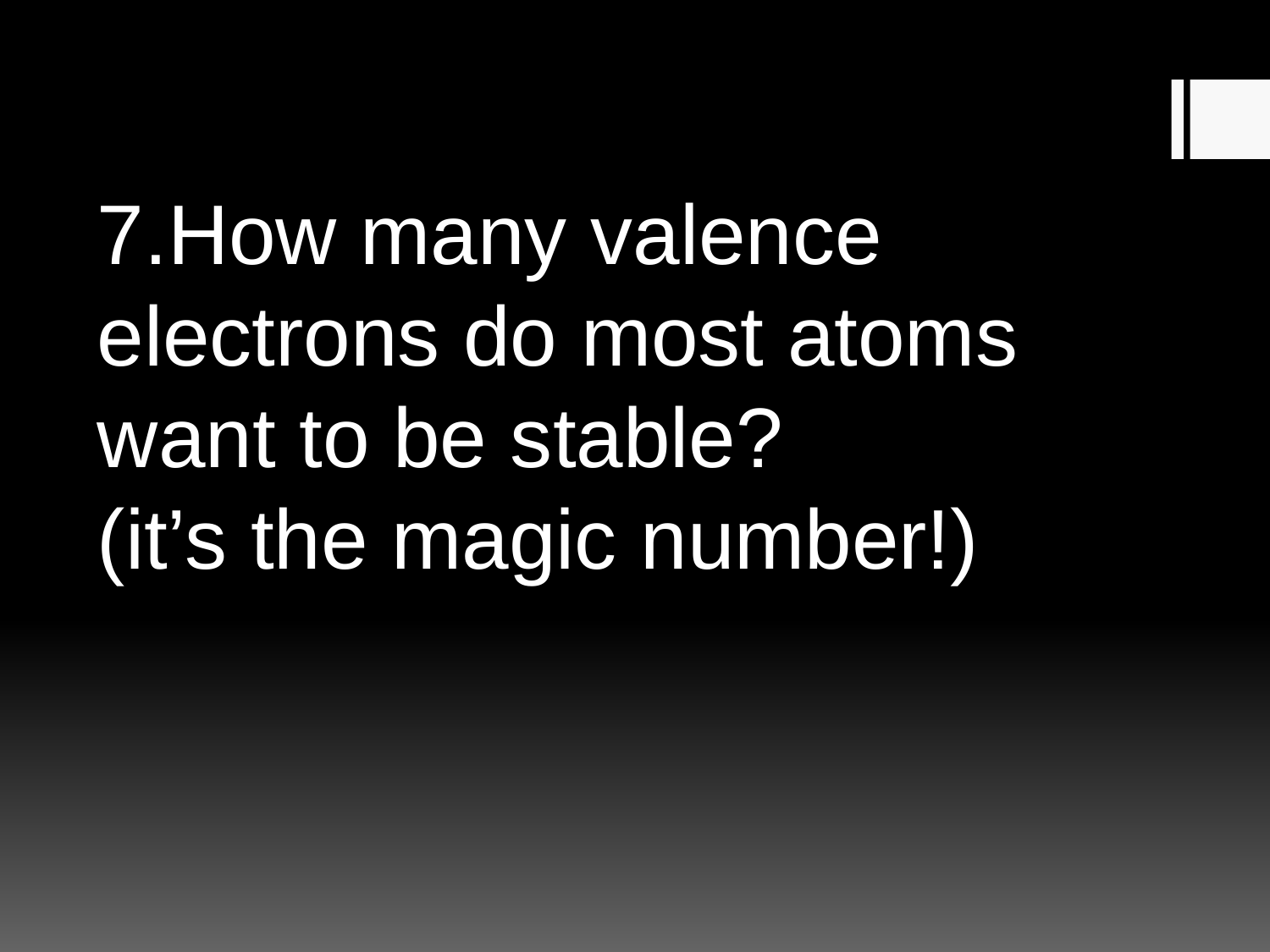

7.How many valence electrons do most atoms want to be stable?        (it’s the magic number!)